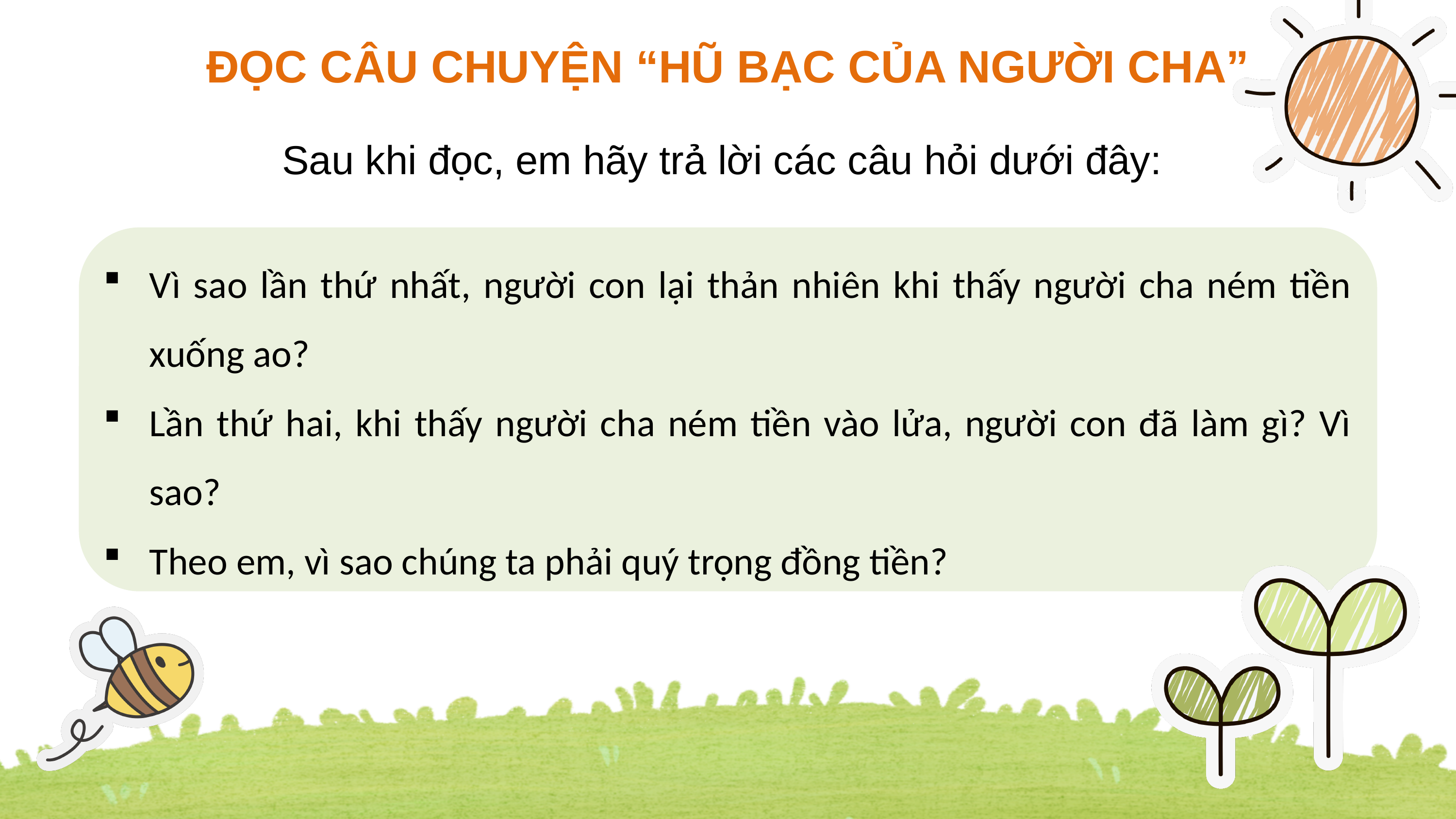

ĐỌC CÂU CHUYỆN “HŨ BẠC CỦA NGƯỜI CHA”
Sau khi đọc, em hãy trả lời các câu hỏi dưới đây:
Vì sao lần thứ nhất, người con lại thản nhiên khi thấy người cha ném tiền xuống ao?
Lần thứ hai, khi thấy người cha ném tiền vào lửa, người con đã làm gì? Vì sao?
Theo em, vì sao chúng ta phải quý trọng đồng tiền?